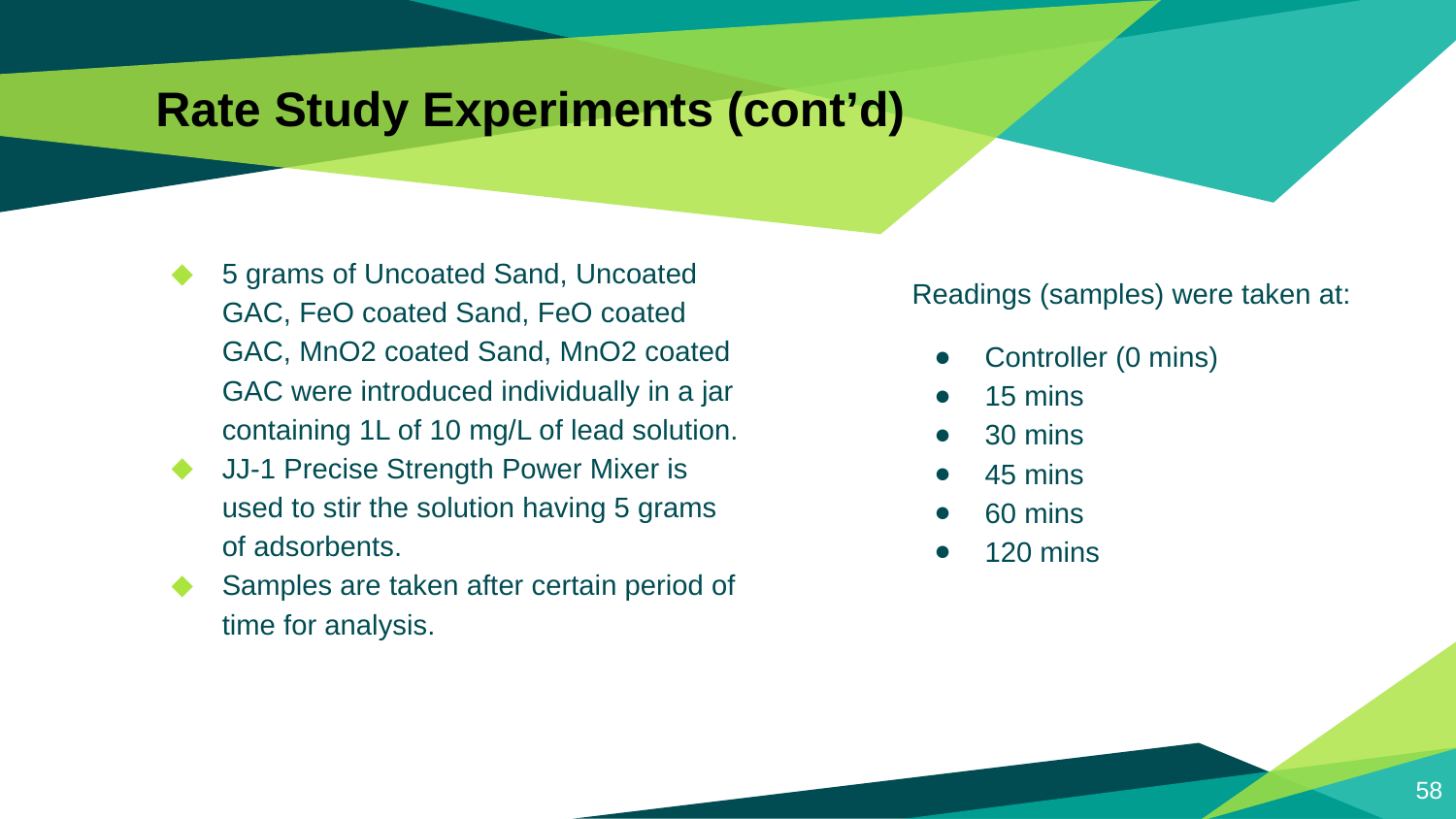

# Rate Study Experiments (cont’d)
5 grams of Uncoated Sand, Uncoated GAC, FeO coated Sand, FeO coated GAC, MnO2 coated Sand, MnO2 coated GAC were introduced individually in a jar containing 1L of 10 mg/L of lead solution.
JJ-1 Precise Strength Power Mixer is used to stir the solution having 5 grams of adsorbents.
Samples are taken after certain period of time for analysis.
Readings (samples) were taken at:
Controller (0 mins)
15 mins
30 mins
45 mins
60 mins
120 mins
58